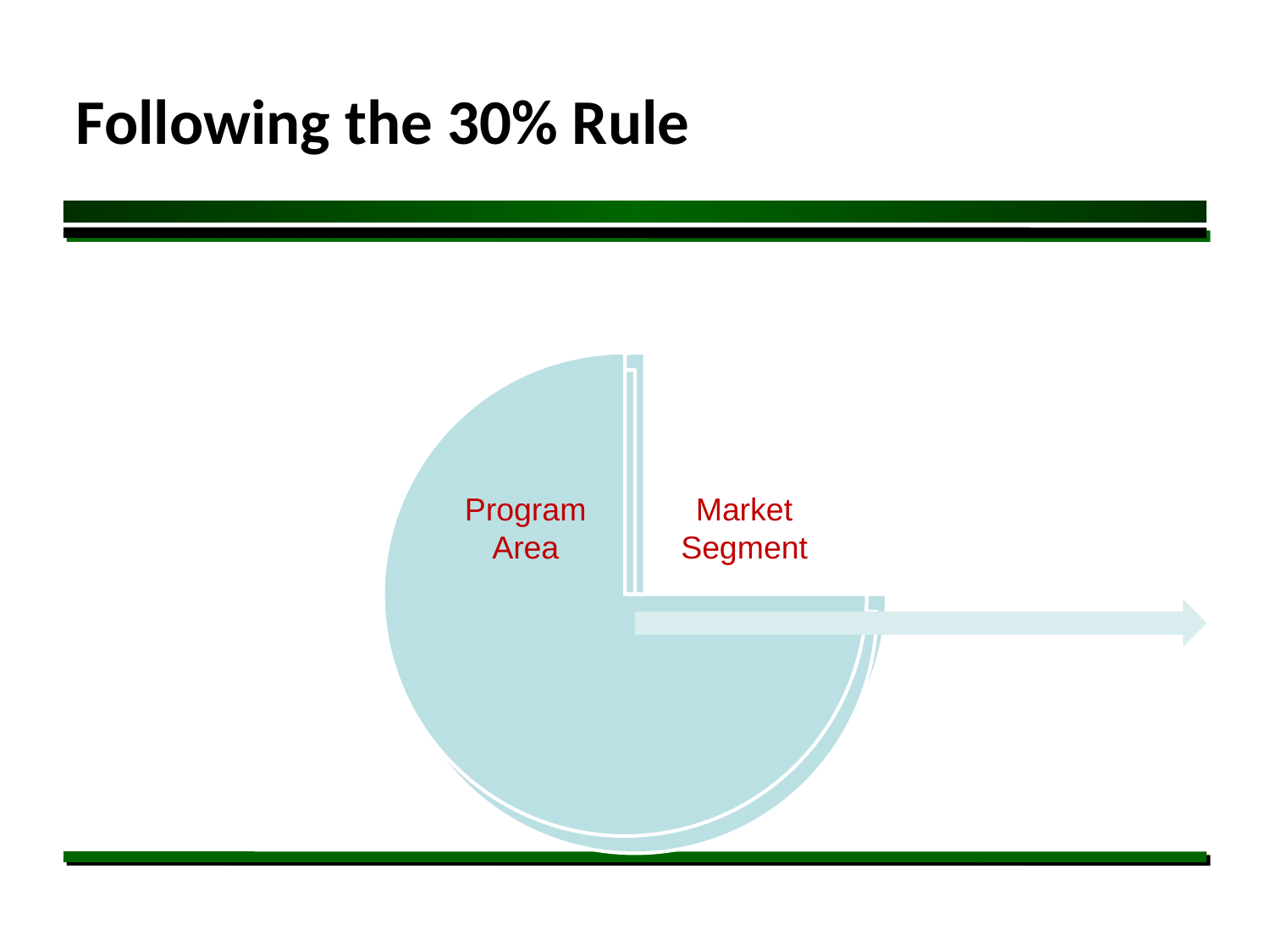

# Following the 30% Rule
Market
Segment
Delivery
Method
Program
Area